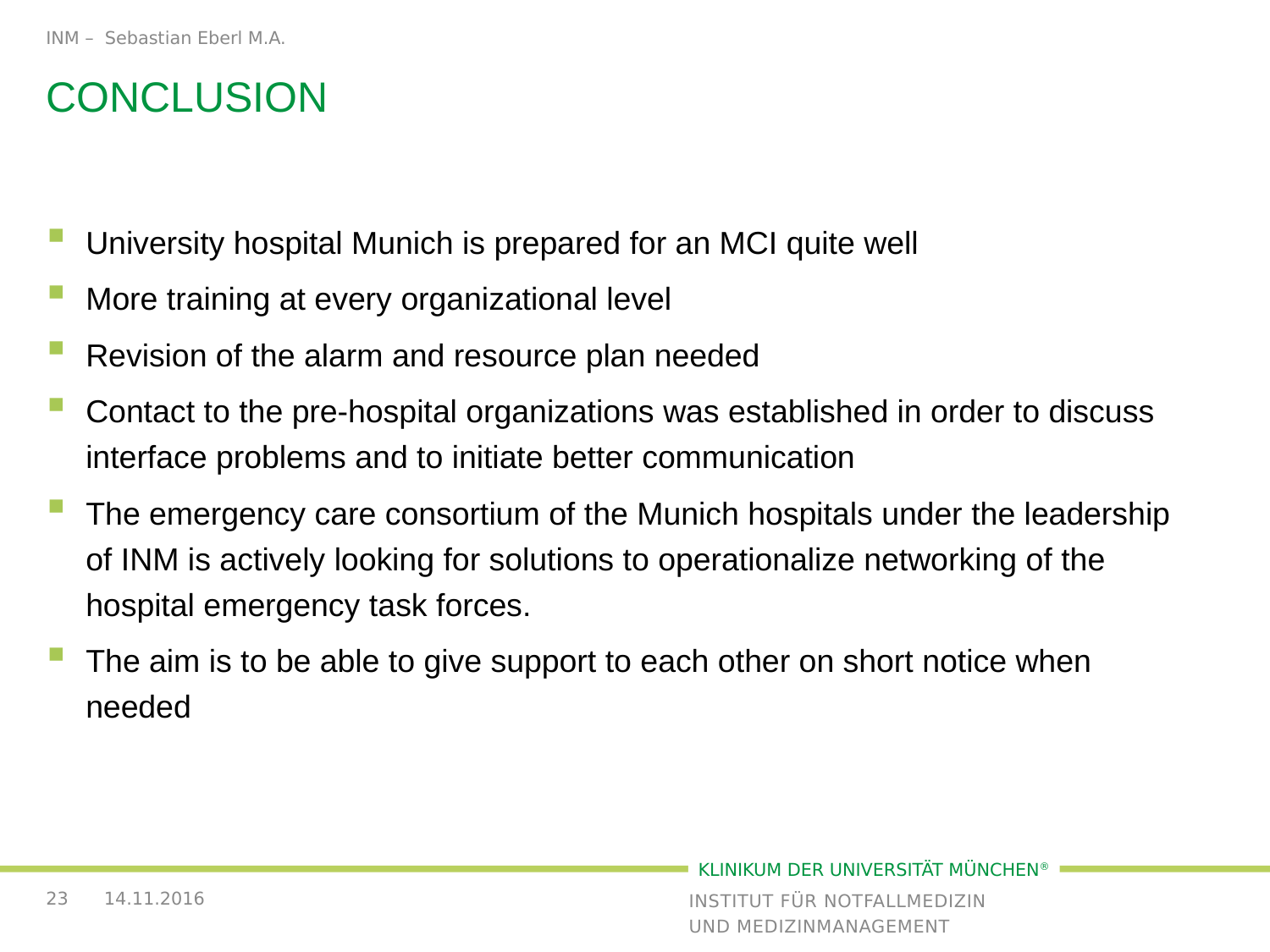

INM –  Sebastian Eberl M.A.
# conclusion
University hospital Munich is prepared for an MCI quite well
More training at every organizational level
Revision of the alarm and resource plan needed
Contact to the pre-hospital organizations was established in order to discuss interface problems and to initiate better communication
The emergency care consortium of the Munich hospitals under the leadership of INM is actively looking for solutions to operationalize networking of the hospital emergency task forces.
The aim is to be able to give support to each other on short notice when needed
23
14.11.2016